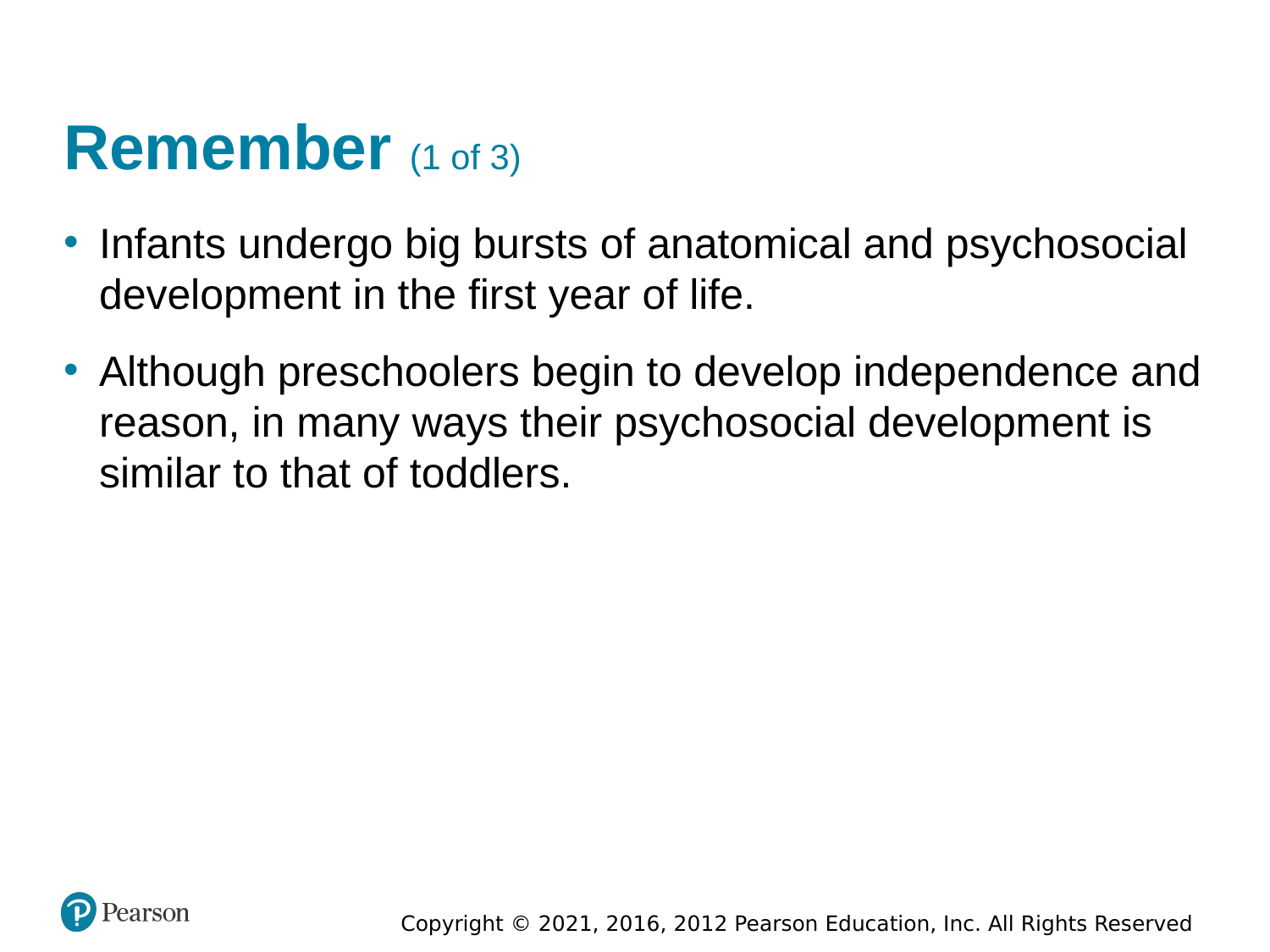

# Remember (1 of 3)
Infants undergo big bursts of anatomical and psychosocial development in the first year of life.
Although preschoolers begin to develop independence and reason, in many ways their psychosocial development is similar to that of toddlers.